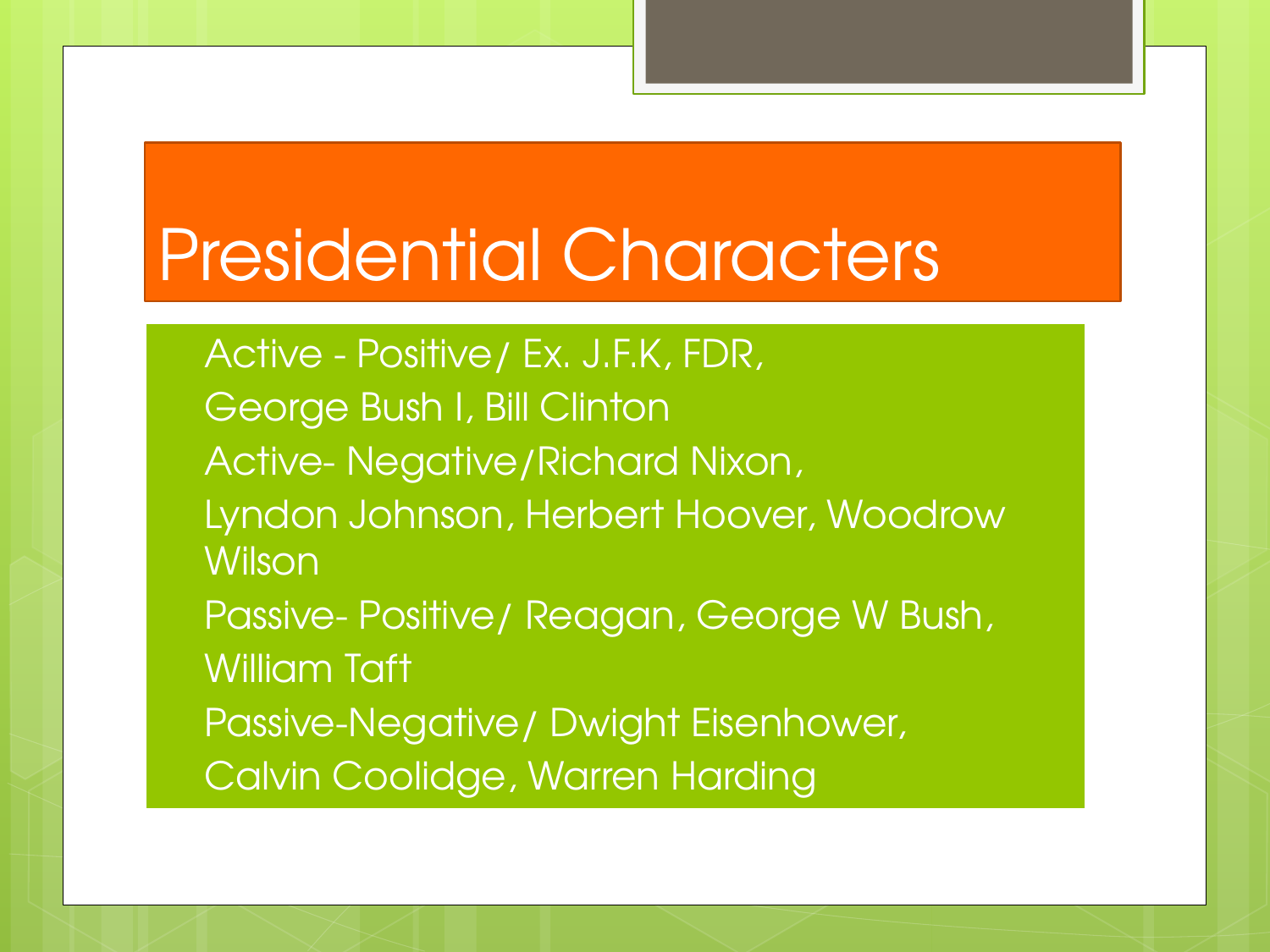

# Presidential Characters
Active - Positive/ Ex. J.F.K, FDR,
George Bush I, Bill Clinton
Active- Negative/Richard Nixon,
Lyndon Johnson, Herbert Hoover, Woodrow Wilson
Passive- Positive/ Reagan, George W Bush,
William Taft
Passive-Negative/ Dwight Eisenhower,
Calvin Coolidge, Warren Harding